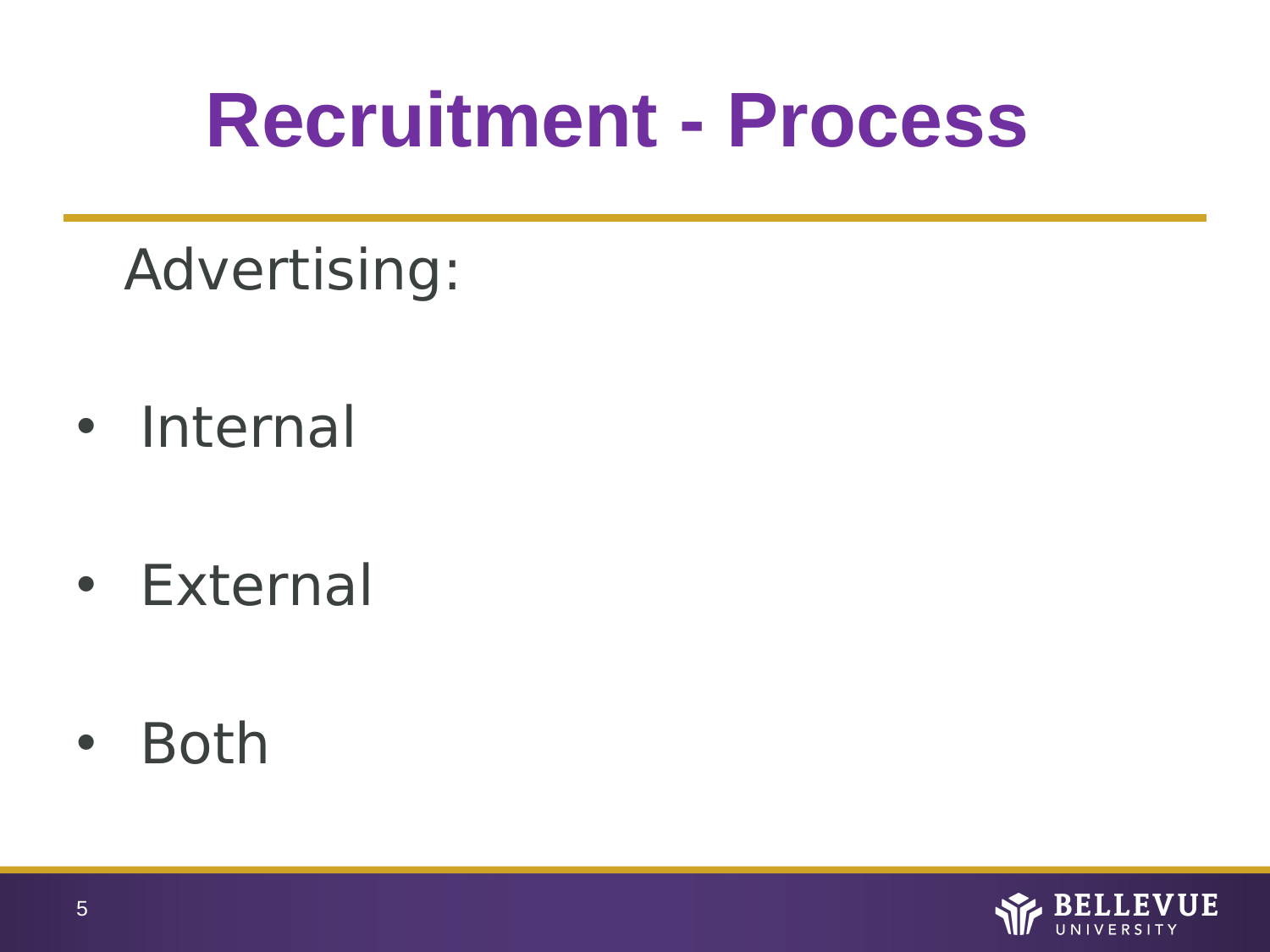

# Recruitment - Process
Advertising:

Internal

External

Both